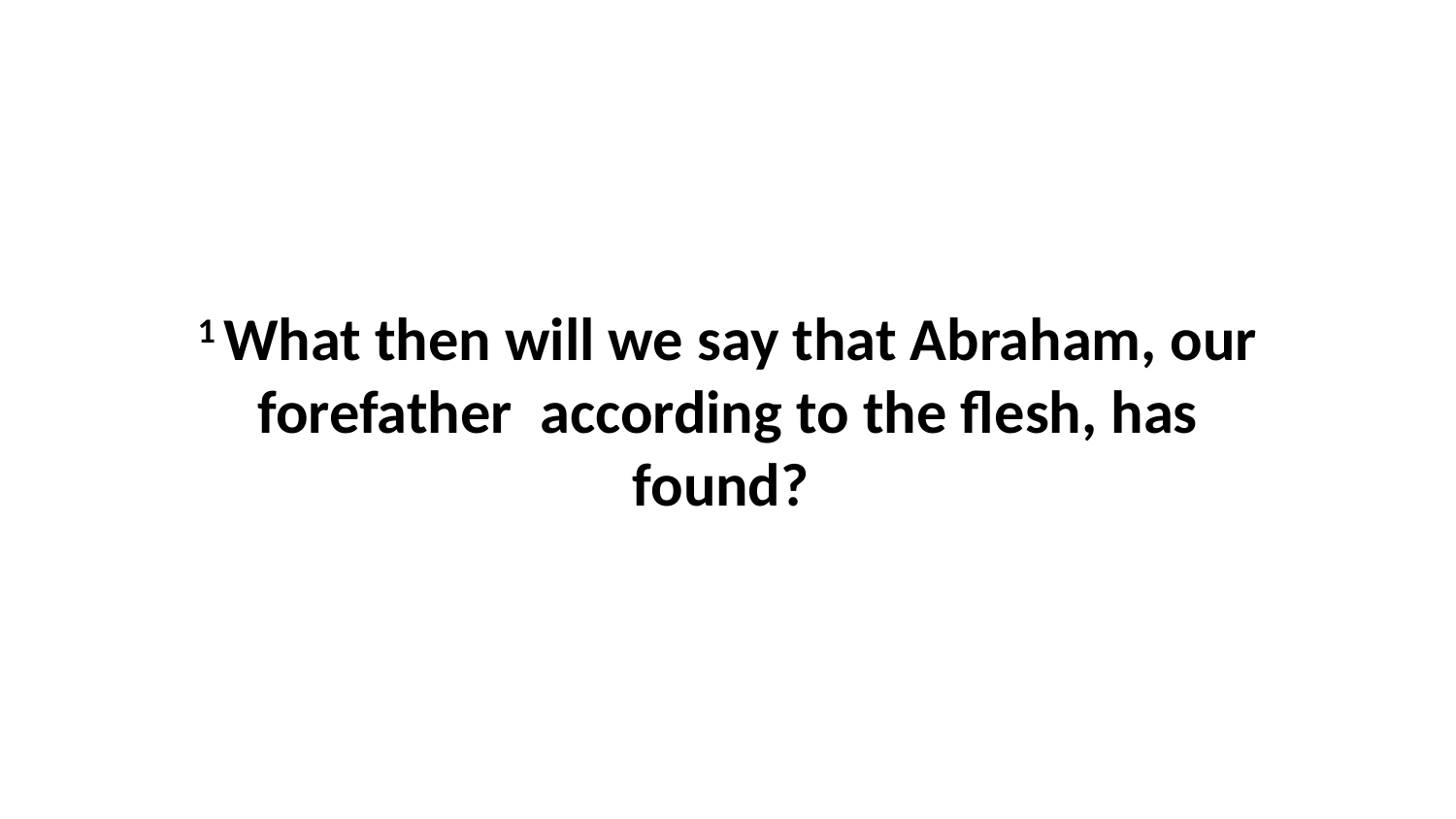

1 What then will we say that Abraham, our forefather  according to the flesh, has found?